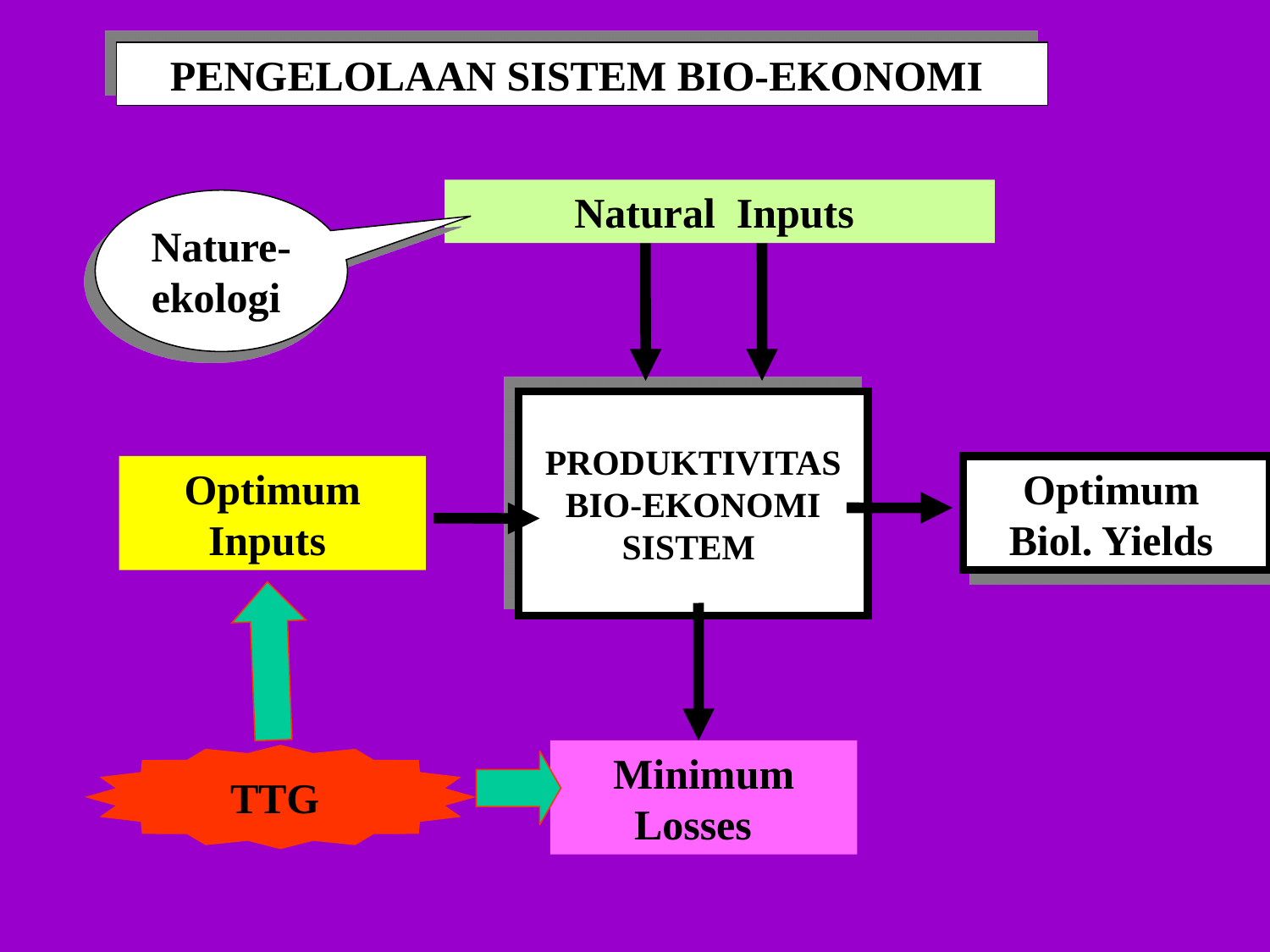

PENGELOLAAN SISTEM BIO-EKONOMI

Natural  Inputs
Nature-
ekologi

PRODUKTIVITAS BIO-EKONOMI
SISTEM

Optimum Inputs
Optimum
Biol. Yields

Minimum Losses
TTG